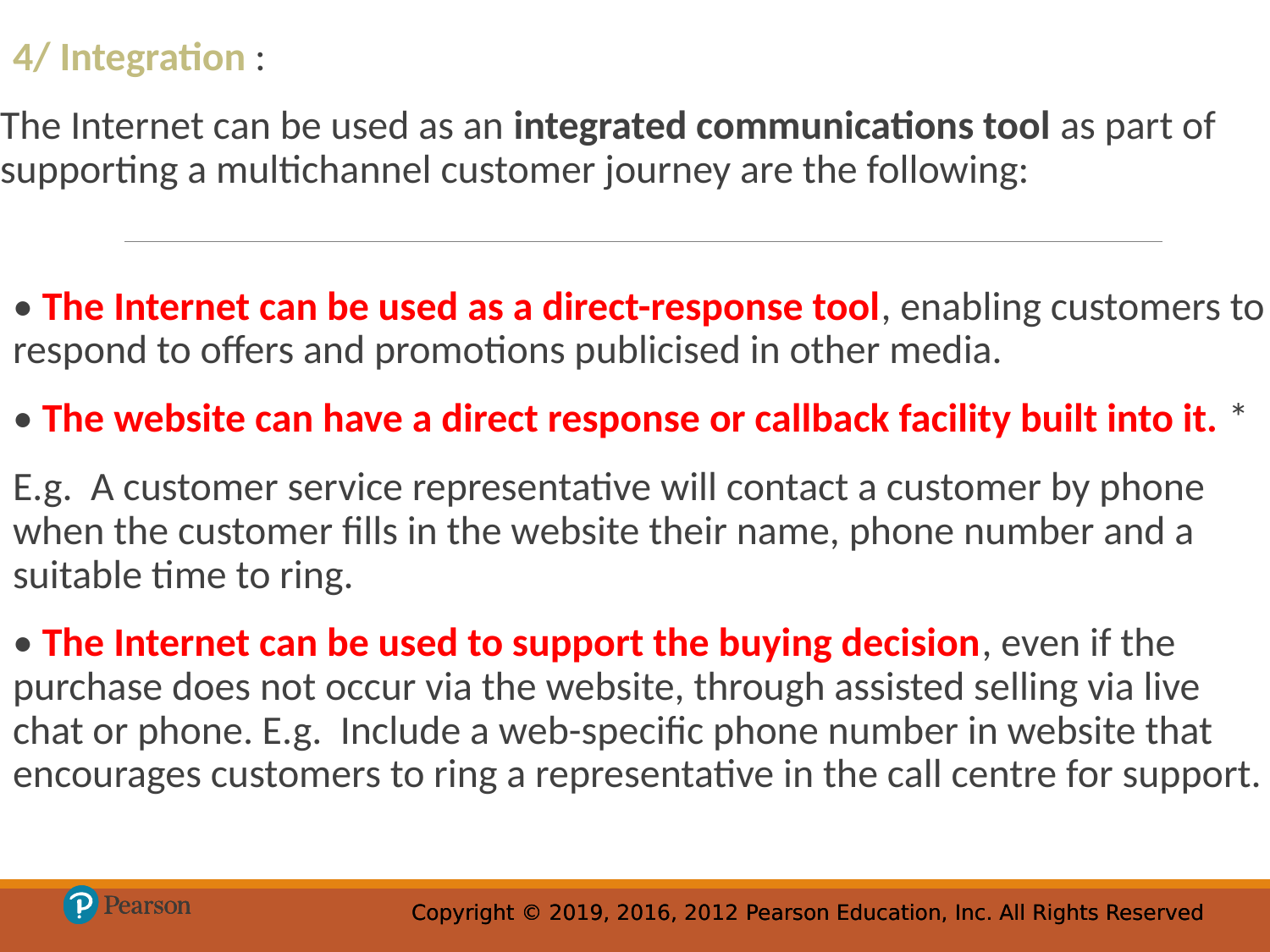

4/ Integration :
The Internet can be used as an integrated communications tool as part of supporting a multichannel customer journey are the following:

• The Internet can be used as a direct-response tool, enabling customers to respond to offers and promotions publicised in other media.
• The website can have a direct response or callback facility built into it. *
E.g.  A customer service representative will contact a customer by phone when the customer fills in the website their name, phone number and a suitable time to ring.
• The Internet can be used to support the buying decision, even if the purchase does not occur via the website, through assisted selling via live chat or phone. E.g.  Include a web-specific phone number in website that encourages customers to ring a representative in the call centre for support.